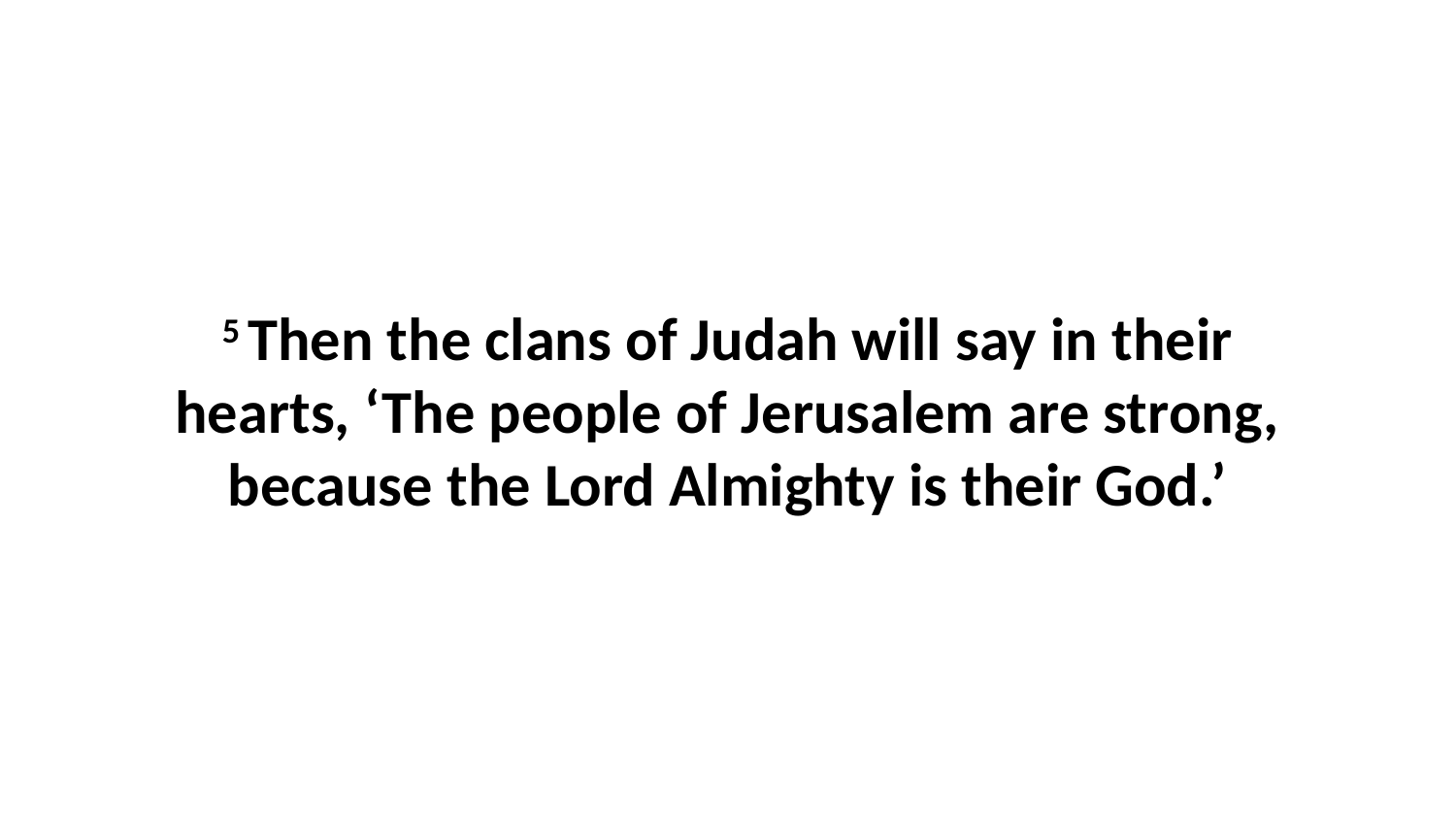

5 Then the clans of Judah will say in their hearts, ‘The people of Jerusalem are strong, because the Lord Almighty is their God.’